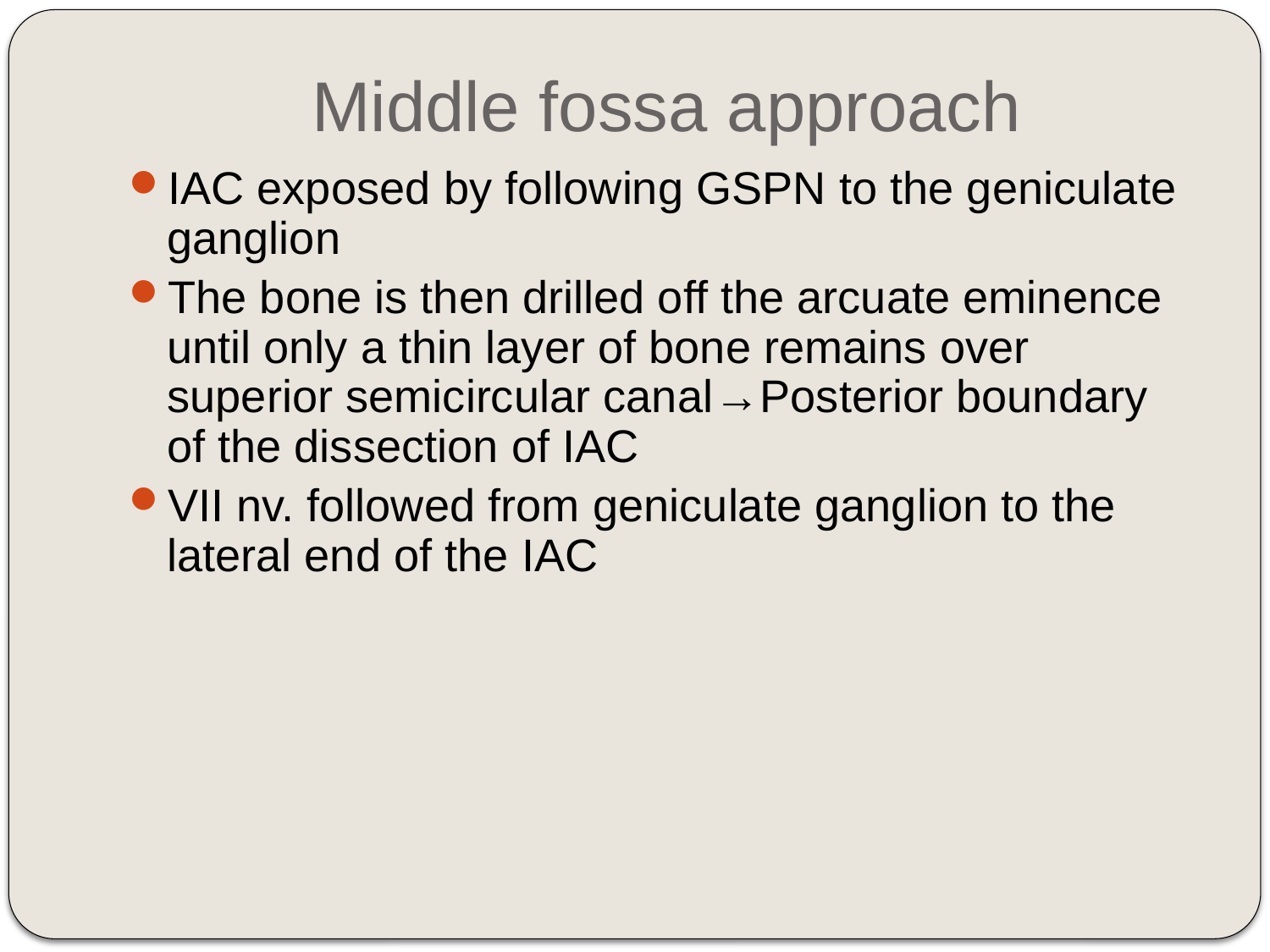

# Middle fossa approach
IAC exposed by following GSPN to the geniculate ganglion
The bone is then drilled off the arcuate eminence until only a thin layer of bone remains over superior semicircular canal→Posterior boundary of the dissection of IAC
VII nv. followed from geniculate ganglion to the lateral end of the IAC